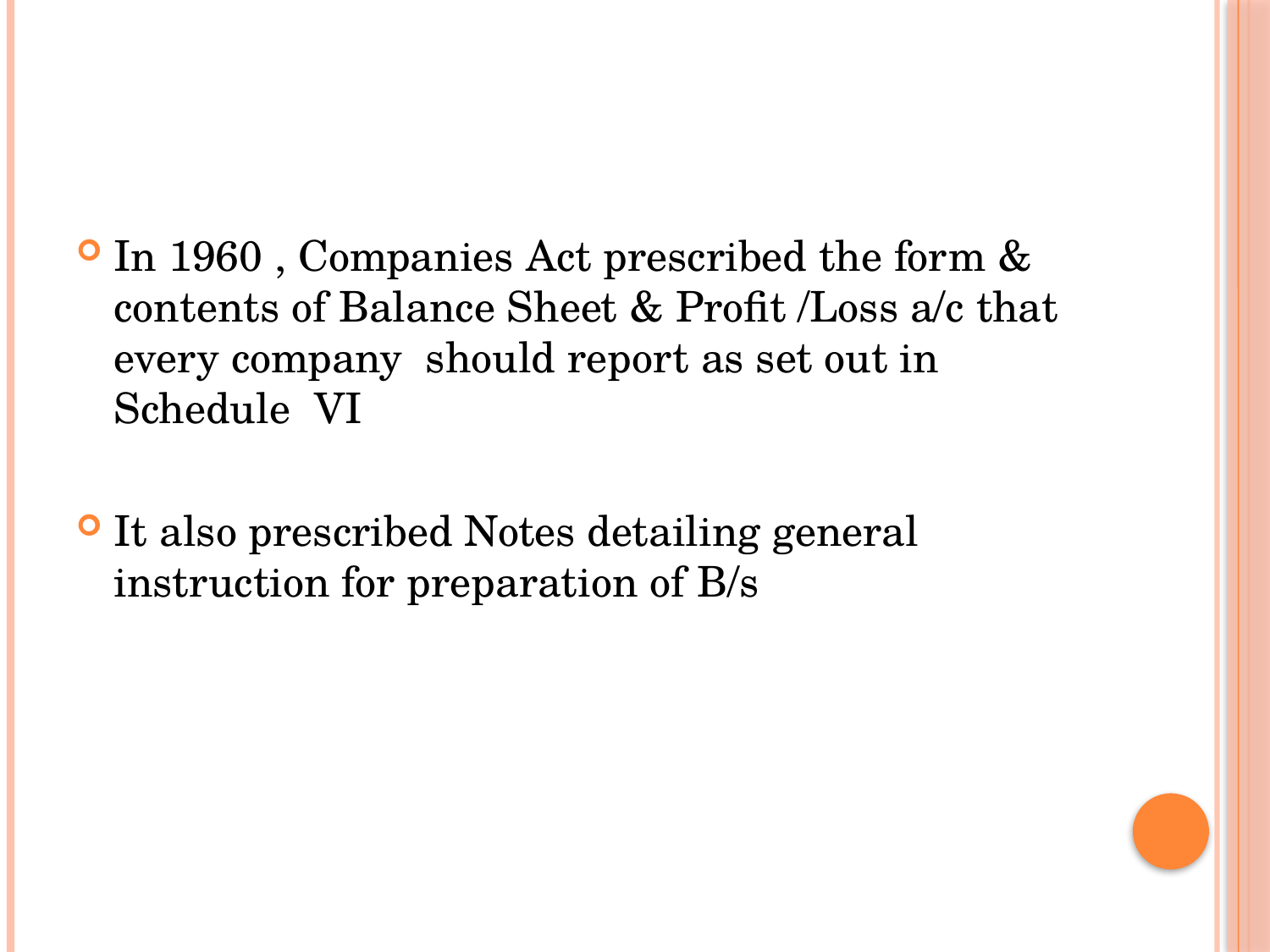

In 1960 , Companies Act prescribed the form & contents of Balance Sheet & Profit /Loss a/c that every company  should report as set out in Schedule  VI

It also prescribed Notes detailing general instruction for preparation of B/s